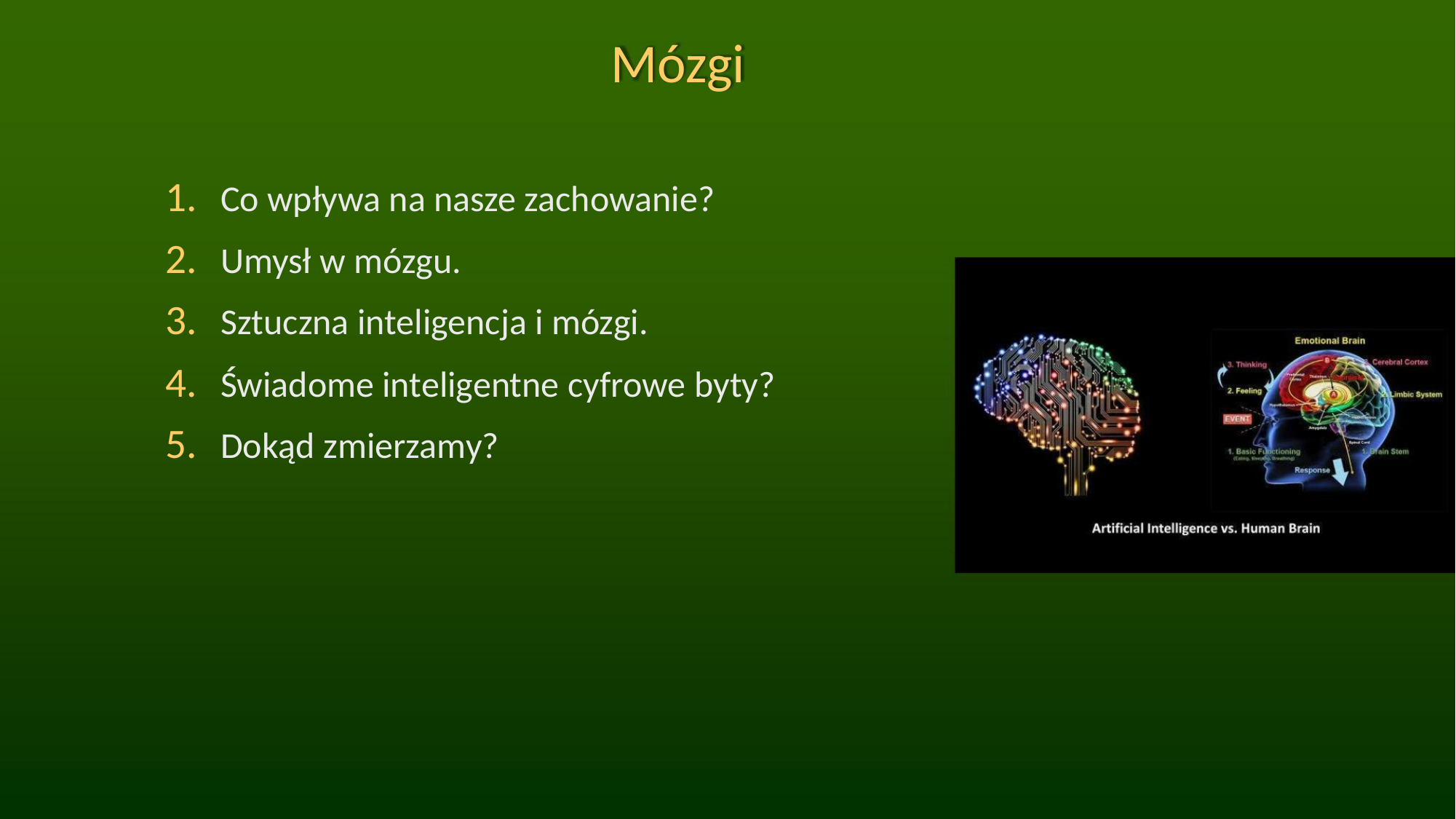

Mózgi
1. Co wpływa na nasze zachowanie?
2. Umysł w mózgu.
3. Sztuczna inteligencja i mózgi.
4. Świadome inteligentne cyfrowe byty?
5. Dokąd zmierzamy?